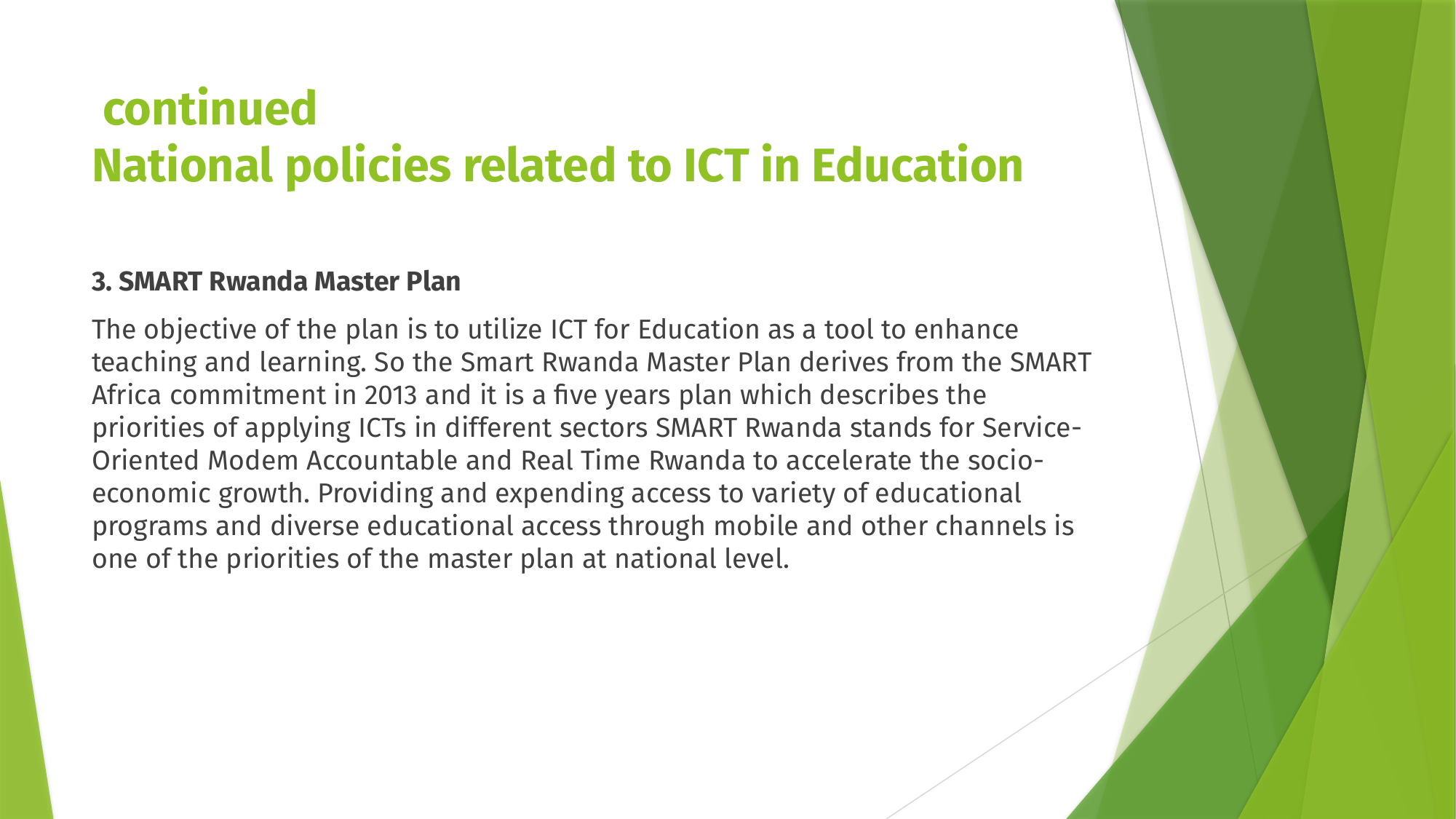

# continued National policies related to ICT in Education
3. SMART Rwanda Master Plan
The objective of the plan is to utilize ICT for Education as a tool to enhance teaching and learning. So the Smart Rwanda Master Plan derives from the SMART Africa commitment in 2013 and it is a five years plan which describes the priorities of applying ICTs in different sectors SMART Rwanda stands for Service-Oriented Modem Accountable and Real Time Rwanda to accelerate the socio-economic growth. Providing and expending access to variety of educational programs and diverse educational access through mobile and other channels is one of the priorities of the master plan at national level.